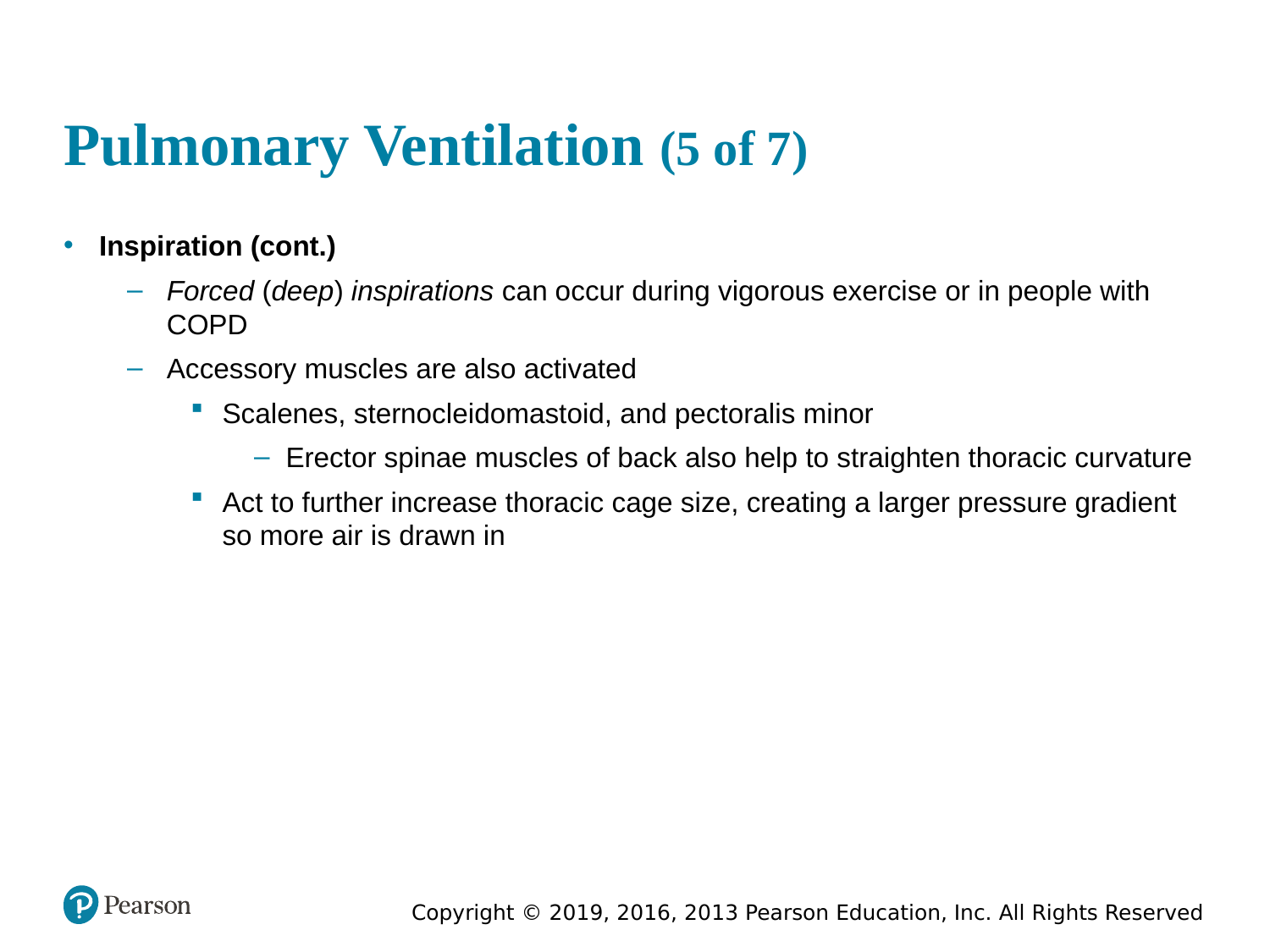

# Pulmonary Ventilation (5 of 7)
Inspiration (cont.)
Forced (deep) inspirations can occur during vigorous exercise or in people with COPD
Accessory muscles are also activated
Scalenes, sternocleidomastoid, and pectoralis minor
Erector spinae muscles of back also help to straighten thoracic curvature
Act to further increase thoracic cage size, creating a larger pressure gradient so more air is drawn in